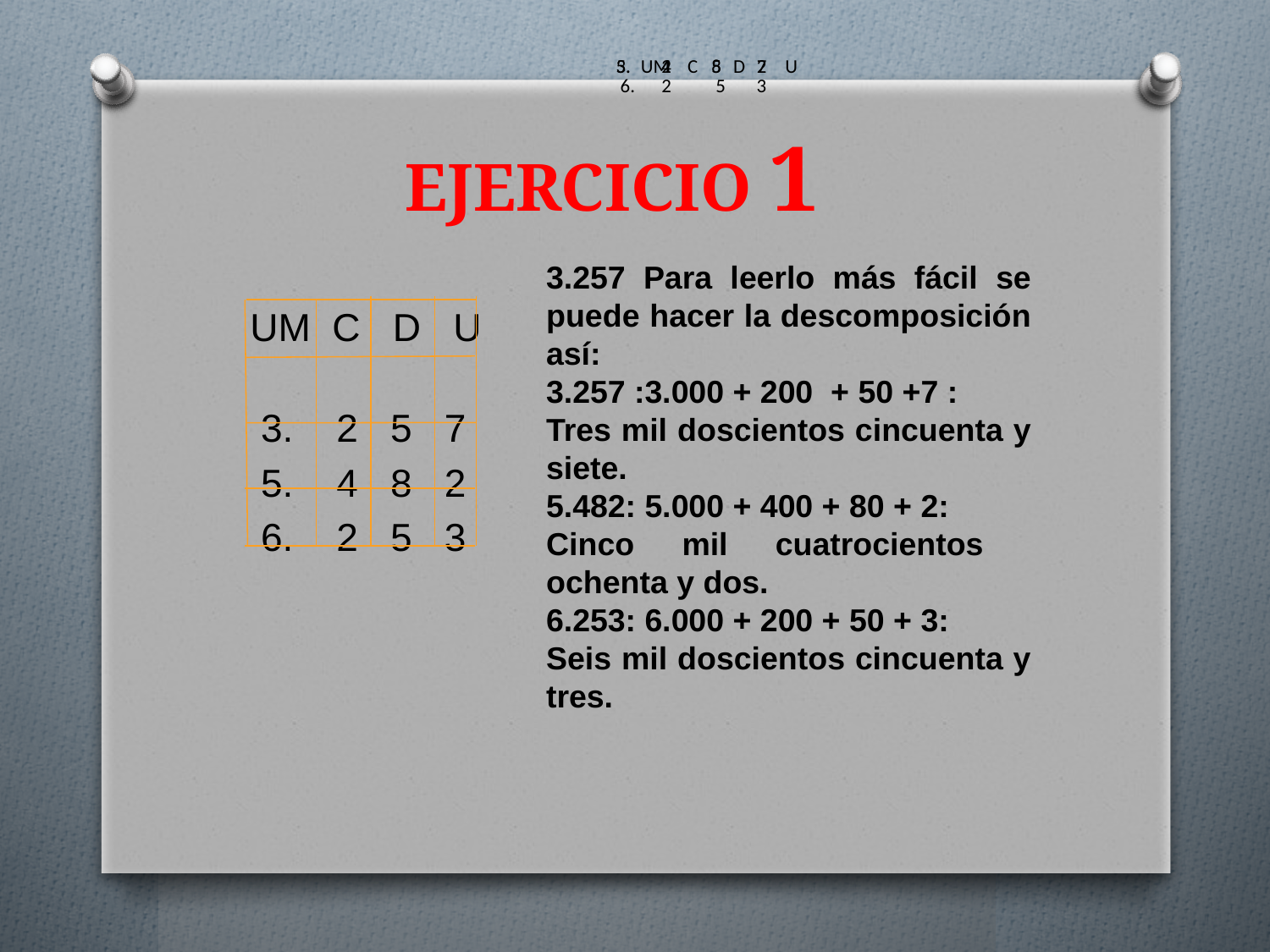

3.       2         5        7

                5.       4         8        2

                 6.      2          5       3
UM    C        D         U

# EJERCICIO 1
3.257 Para leerlo más fácil se puede hacer la descomposición así:
3.257 :3.000 + 200  + 50 +7 :
Tres mil doscientos cincuenta y siete.
5.482: 5.000 + 400 + 80 + 2:
Cinco mil cuatrocientos  ochenta y dos.
6.253: 6.000 + 200 + 50 + 3:
Seis mil doscientos cincuenta y tres.

   UM  C   D   U
    3.    2   5   7
    5.    4   8   2
    6.    2   5   3